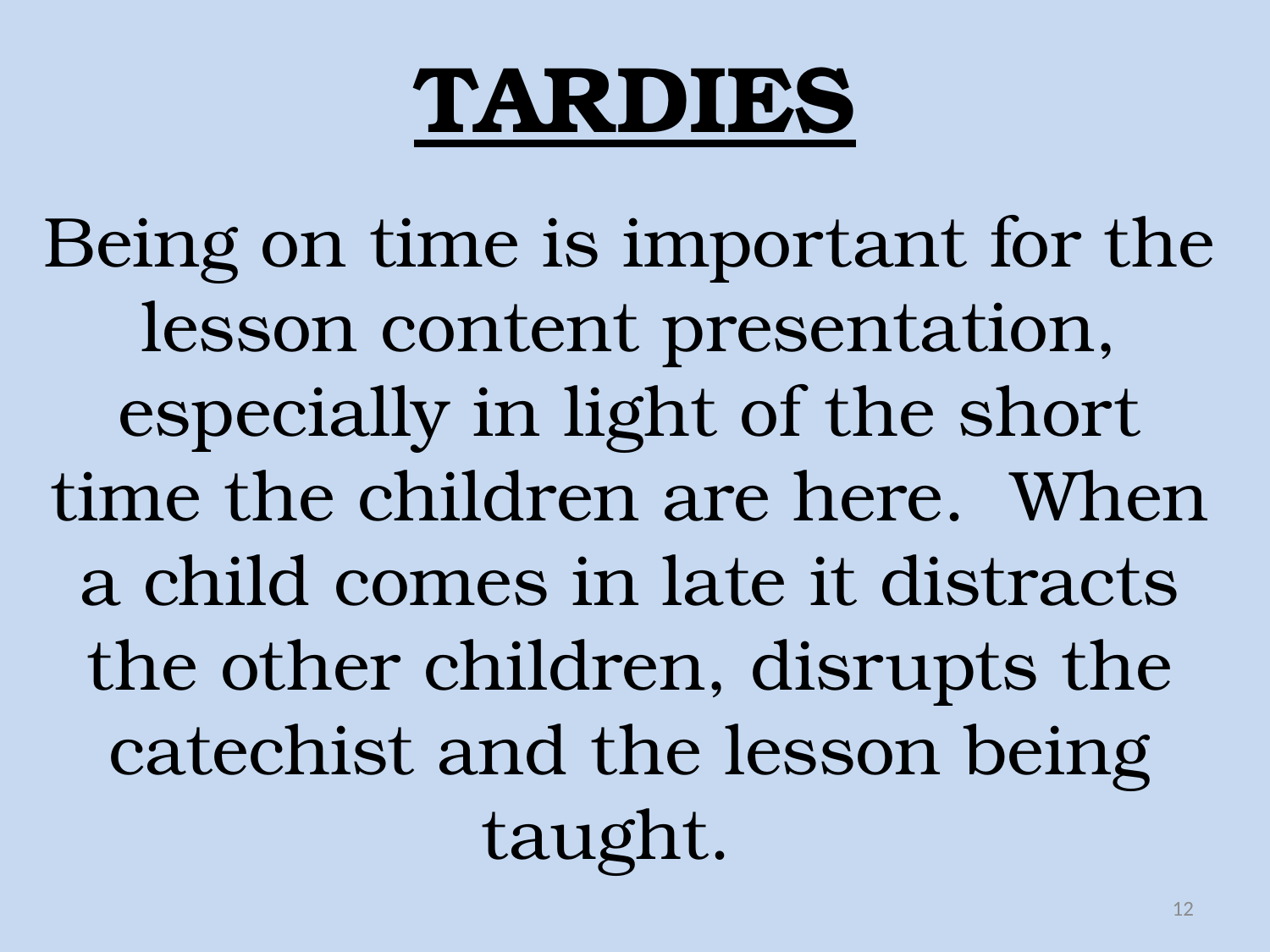

# TARDIES
Being on time is important for the lesson content presentation, especially in light of the short time the children are here.  When a child comes in late it distracts the other children, disrupts the catechist and the lesson being taught.
12